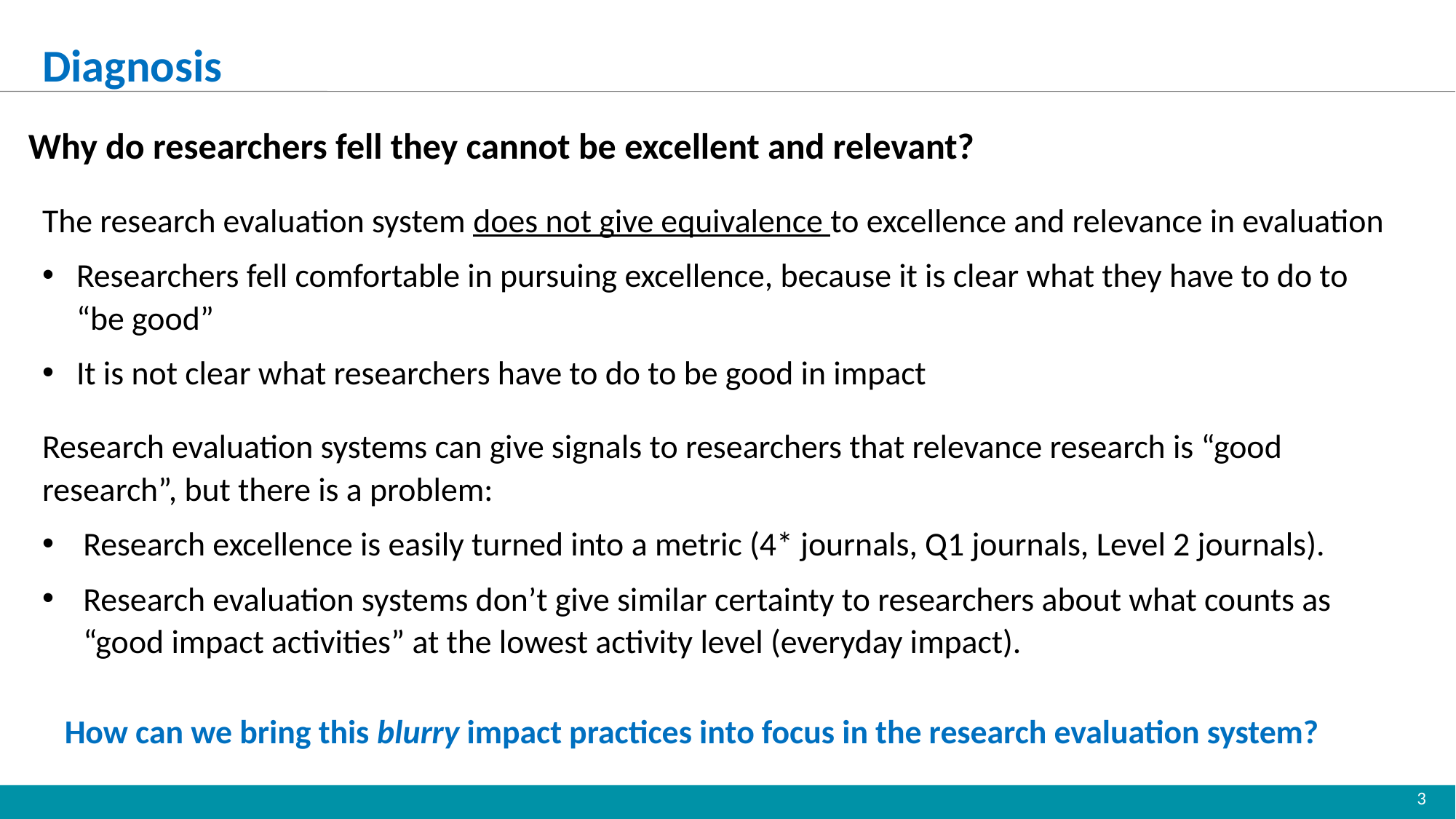

Diagnosis
Why do researchers fell they cannot be excellent and relevant?

The research evaluation system does not give equivalence to excellence and relevance in evaluation
Researchers fell comfortable in pursuing excellence, because it is clear what they have to do to “be good”
It is not clear what researchers have to do to be good in impact
Research evaluation systems can give signals to researchers that relevance research is “good research”, but there is a problem:
Research excellence is easily turned into a metric (4* journals, Q1 journals, Level 2 journals).
Research evaluation systems don’t give similar certainty to researchers about what counts as “good impact activities” at the lowest activity level (everyday impact).
How can we bring this blurry impact practices into focus in the research evaluation system?
3